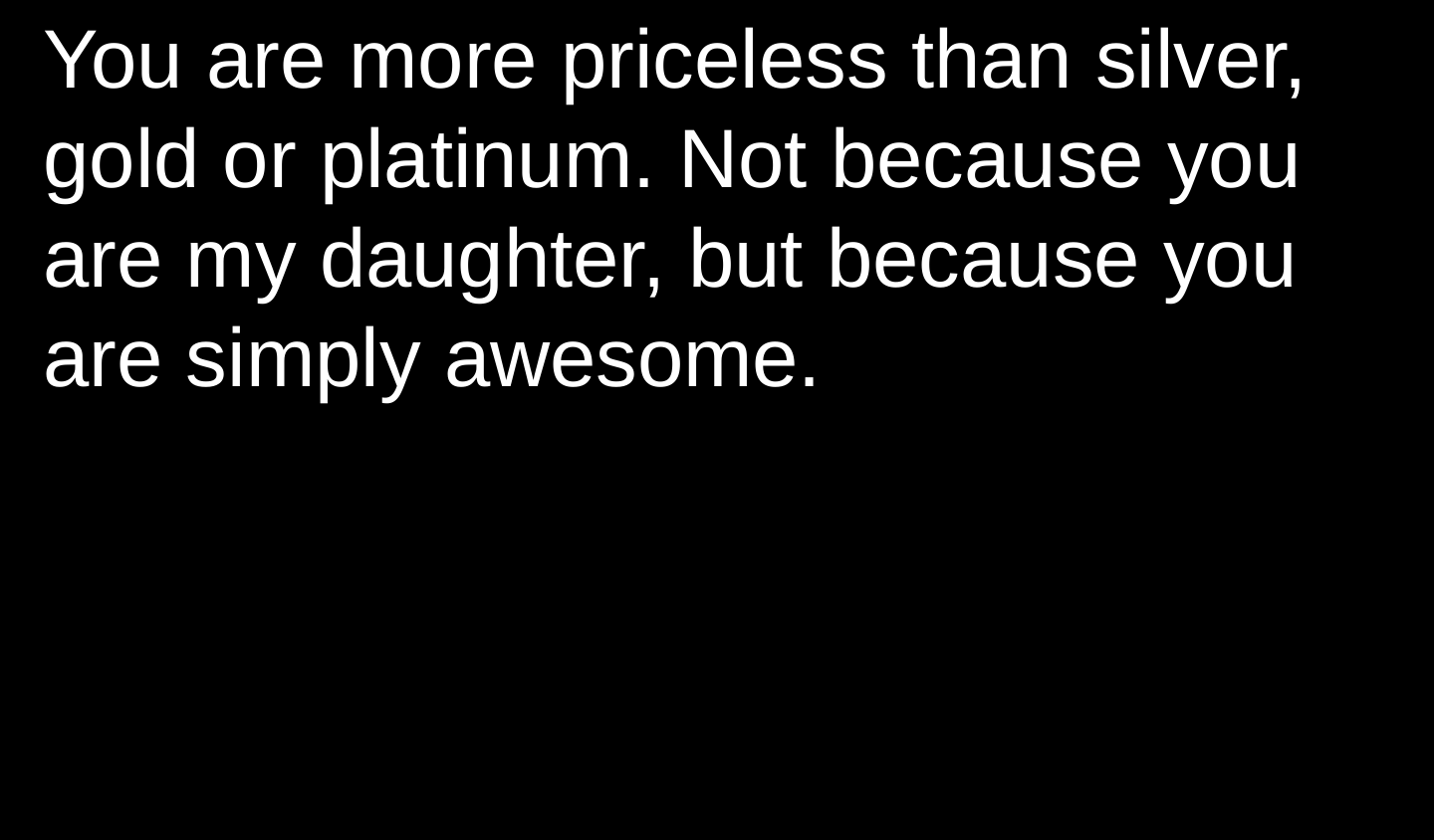

You are more priceless than silver, gold or platinum. Not because you are my daughter, but because you are simply awesome.